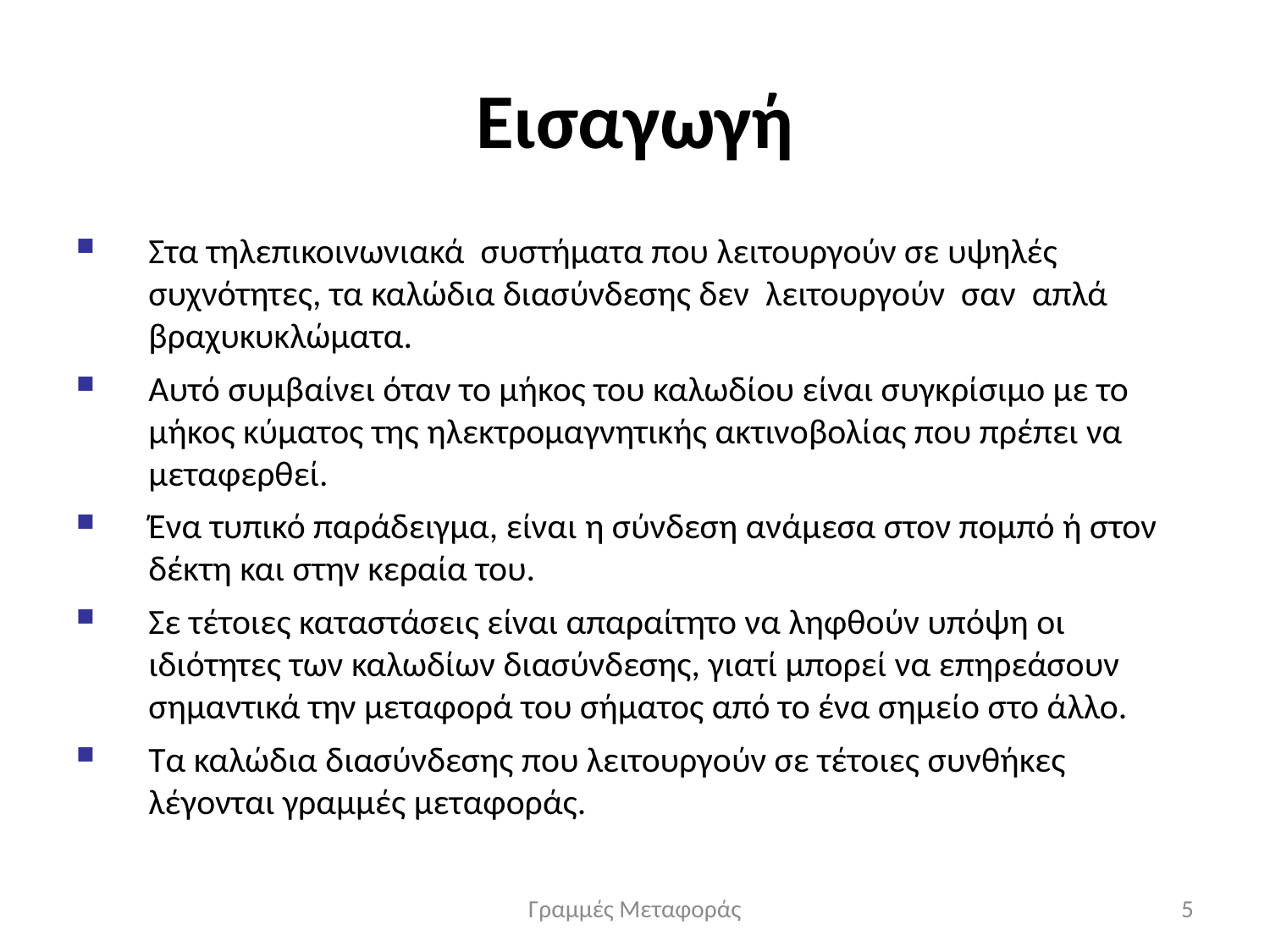

# Εισαγωγή
Στα τηλεπικοινωνιακά  συστήματα που λειτουργούν σε υψηλές συχνότητες, τα καλώδια διασύνδεσης δεν  λειτουργούν  σαν  απλά βραχυκυκλώματα.
Αυτό συμβαίνει όταν το μήκος του καλωδίου είναι συγκρίσιμο με το μήκος κύματος της ηλεκτρομαγνητικής ακτινοβολίας που πρέπει να μεταφερθεί.
Ένα τυπικό παράδειγμα, είναι η σύνδεση ανάμεσα στον πομπό ή στον δέκτη και στην κεραία του.
Σε τέτοιες καταστάσεις είναι απαραίτητο να ληφθούν υπόψη οι ιδιότητες των καλωδίων διασύνδεσης, γιατί μπορεί να επηρεάσουν σημαντικά την μεταφορά του σήματος από το ένα σημείο στο άλλο.
Τα καλώδια διασύνδεσης που λειτουργούν σε τέτοιες συνθήκες λέγονται γραμμές μεταφοράς.

Γραμμές Μεταφοράς
5